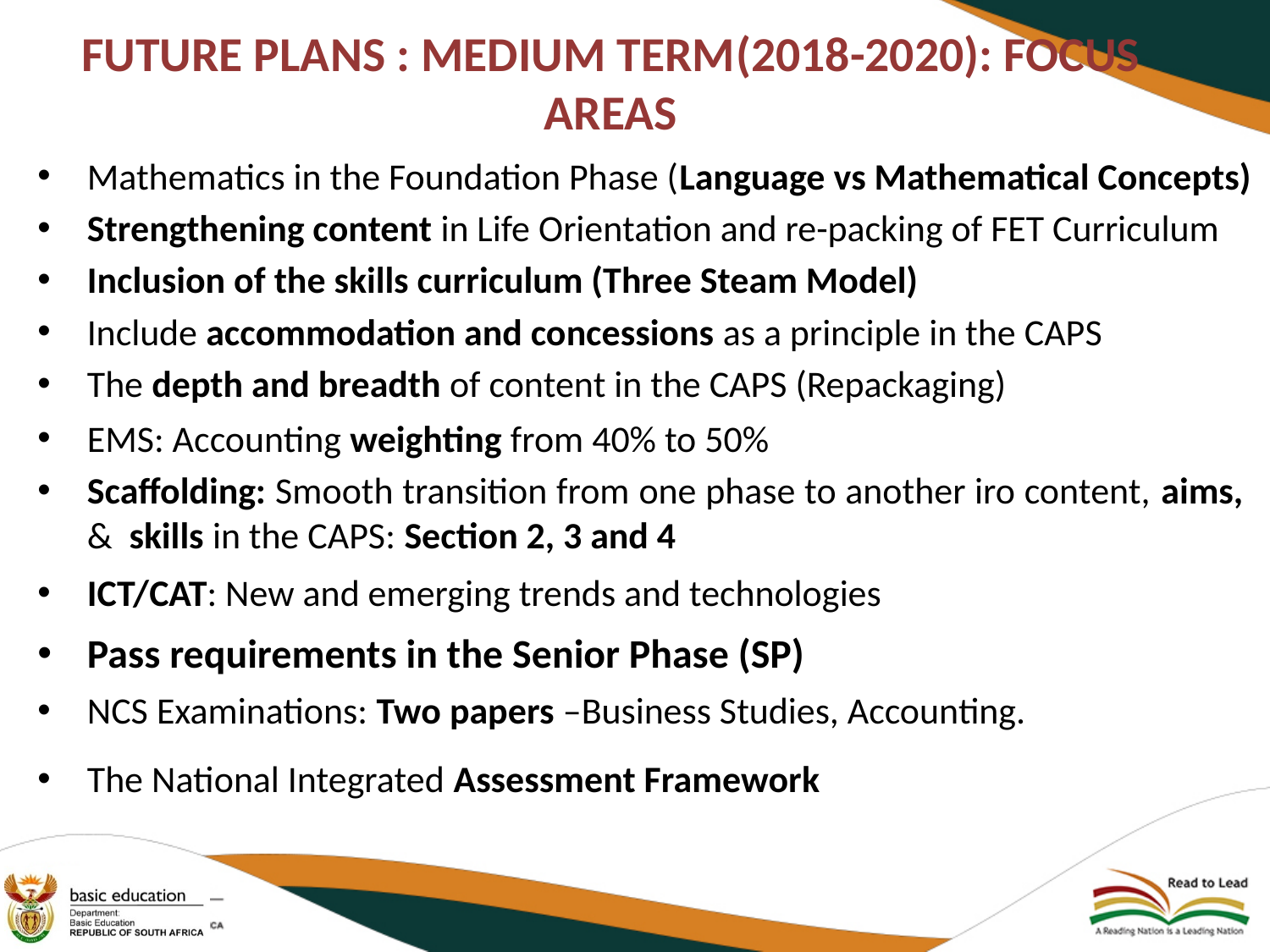

# FUTURE PLANS : MEDIUM TERM(2018-2020): FOCUS AREAS
Mathematics in the Foundation Phase (Language vs Mathematical Concepts)
Strengthening content in Life Orientation and re-packing of FET Curriculum
Inclusion of the skills curriculum (Three Steam Model)
Include accommodation and concessions as a principle in the CAPS
The depth and breadth of content in the CAPS (Repackaging)
EMS: Accounting weighting from 40% to 50%
Scaffolding: Smooth transition from one phase to another iro content, aims,  &  skills in the CAPS: Section 2, 3 and 4
ICT/CAT: New and emerging trends and technologies
Pass requirements in the Senior Phase (SP)
NCS Examinations: Two papers –Business Studies, Accounting.
The National Integrated Assessment Framework